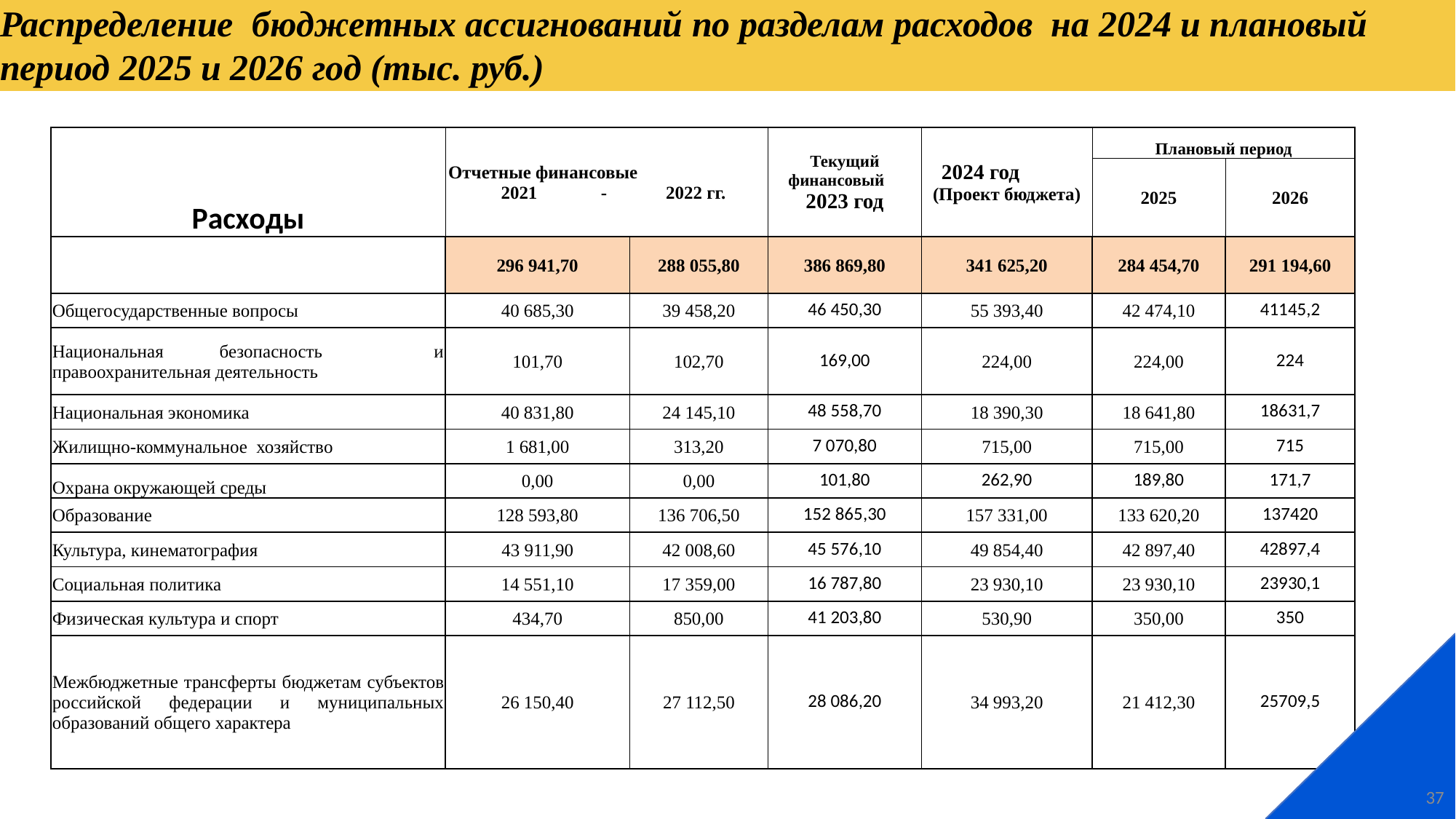

Распределение  бюджетных ассигнований по разделам расходов  на 2024 и плановый период 2025 и 2026 год (тыс. руб.)
| Расходы | Отчетные финансовые 2021 - 2022 гг. |  | Текущий финансовый 2023 год | 2024 год (Проект бюджета) | Плановый период |  |
| --- | --- | --- | --- | --- | --- | --- |
|  |  |  |  |  | 2025 | 2026 |
|  | 296 941,70 | 288 055,80 | 386 869,80 | 341 625,20 | 284 454,70 | 291 194,60 |
| Общегосударственные вопросы | 40 685,30 | 39 458,20 | 46 450,30 | 55 393,40 | 42 474,10 | 41145,2 |
| Национальная безопасность и правоохранительная деятельность | 101,70 | 102,70 | 169,00 | 224,00 | 224,00 | 224 |
| Национальная экономика | 40 831,80 | 24 145,10 | 48 558,70 | 18 390,30 | 18 641,80 | 18631,7 |
| Жилищно-коммунальное хозяйство | 1 681,00 | 313,20 | 7 070,80 | 715,00 | 715,00 | 715 |
| Охрана окружающей среды | 0,00 | 0,00 | 101,80 | 262,90 | 189,80 | 171,7 |
| Образование | 128 593,80 | 136 706,50 | 152 865,30 | 157 331,00 | 133 620,20 | 137420 |
| Культура, кинематография | 43 911,90 | 42 008,60 | 45 576,10 | 49 854,40 | 42 897,40 | 42897,4 |
| Социальная политика | 14 551,10 | 17 359,00 | 16 787,80 | 23 930,10 | 23 930,10 | 23930,1 |
| Физическая культура и спорт | 434,70 | 850,00 | 41 203,80 | 530,90 | 350,00 | 350 |
| Межбюджетные трансферты бюджетам субъектов российской федерации и муниципальных образований общего характера | 26 150,40 | 27 112,50 | 28 086,20 | 34 993,20 | 21 412,30 | 25709,5 |

37